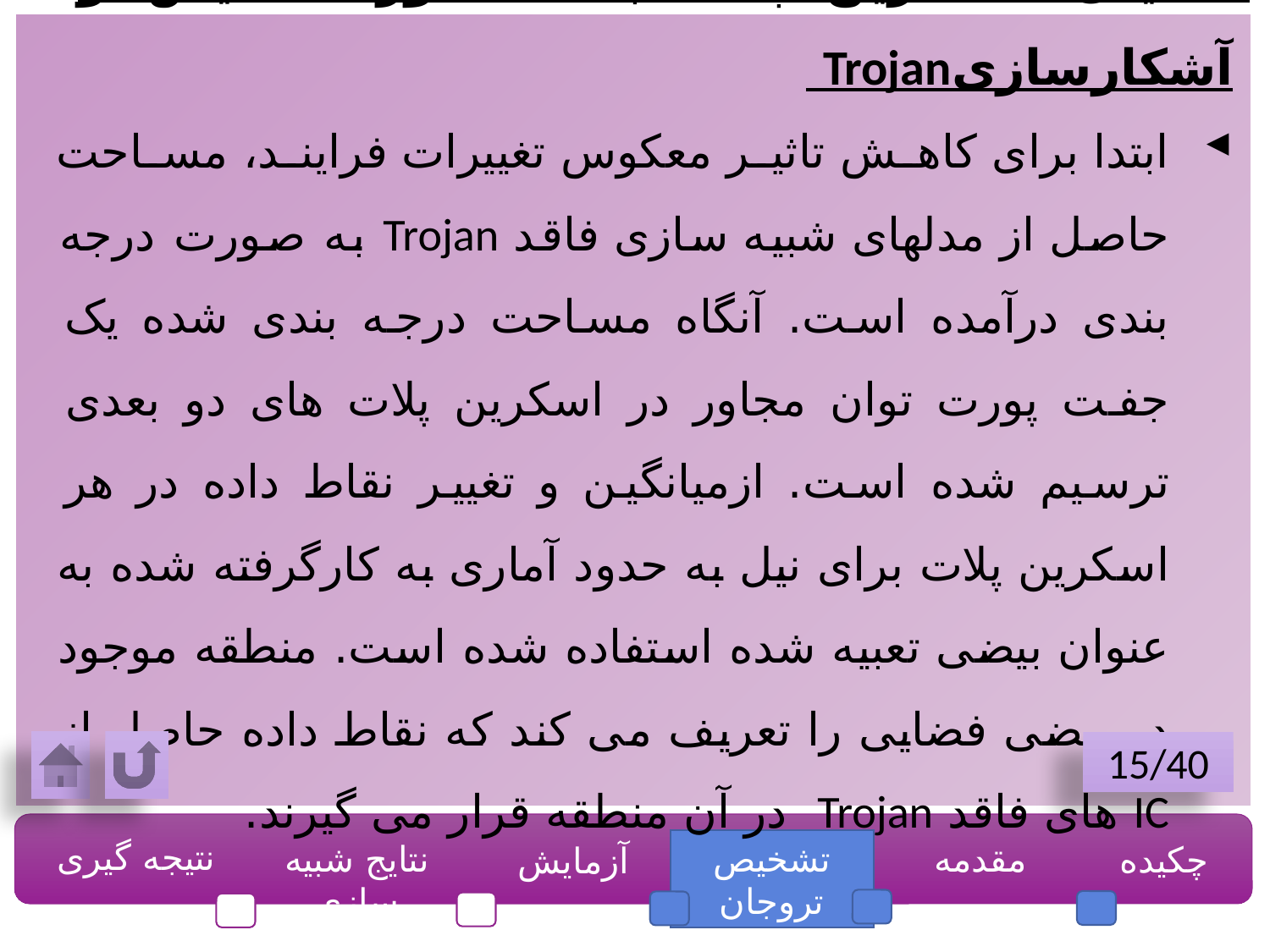

تحلیل اسکرین پلات به منظور تشخیص و آشکارسازیTrojan
ابتدا برای کاهش تاثیر معکوس تغییرات فرایند، مساحت حاصل از مدلهای شبیه سازی فاقد Trojan به صورت درجه بندی درآمده است. آنگاه مساحت درجه بندی شده یک جفت پورت توان مجاور در اسکرین پلات های دو بعدی ترسیم شده است. ازمیانگین و تغییر نقاط داده در هر اسکرین پلات برای نیل به حدود آماری به کارگرفته شده به عنوان بیضی تعبیه شده استفاده شده است. منطقه موجود در بیضی فضایی را تعریف می کند که نقاط داده حاصل از IC های فاقد Trojan  در آن منطقه قرار می گیرند.

15/40

نتیجه گیری
نتایج شبیه سازی
تشخیص تروجان
مقدمه
چکیده
آزمایش